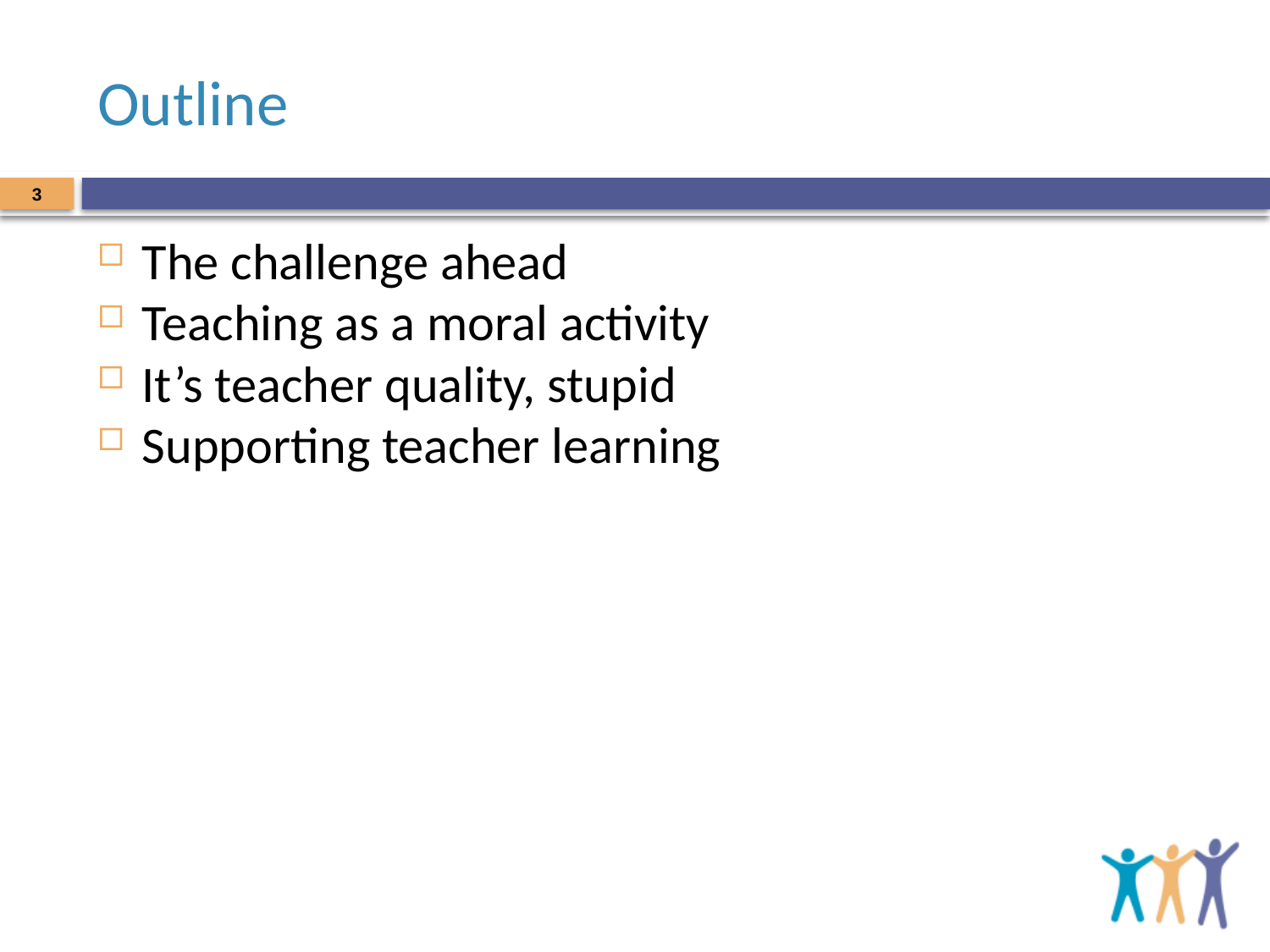

# Outline
3
The challenge ahead
Teaching as a moral activity
It’s teacher quality, stupid
Supporting teacher learning